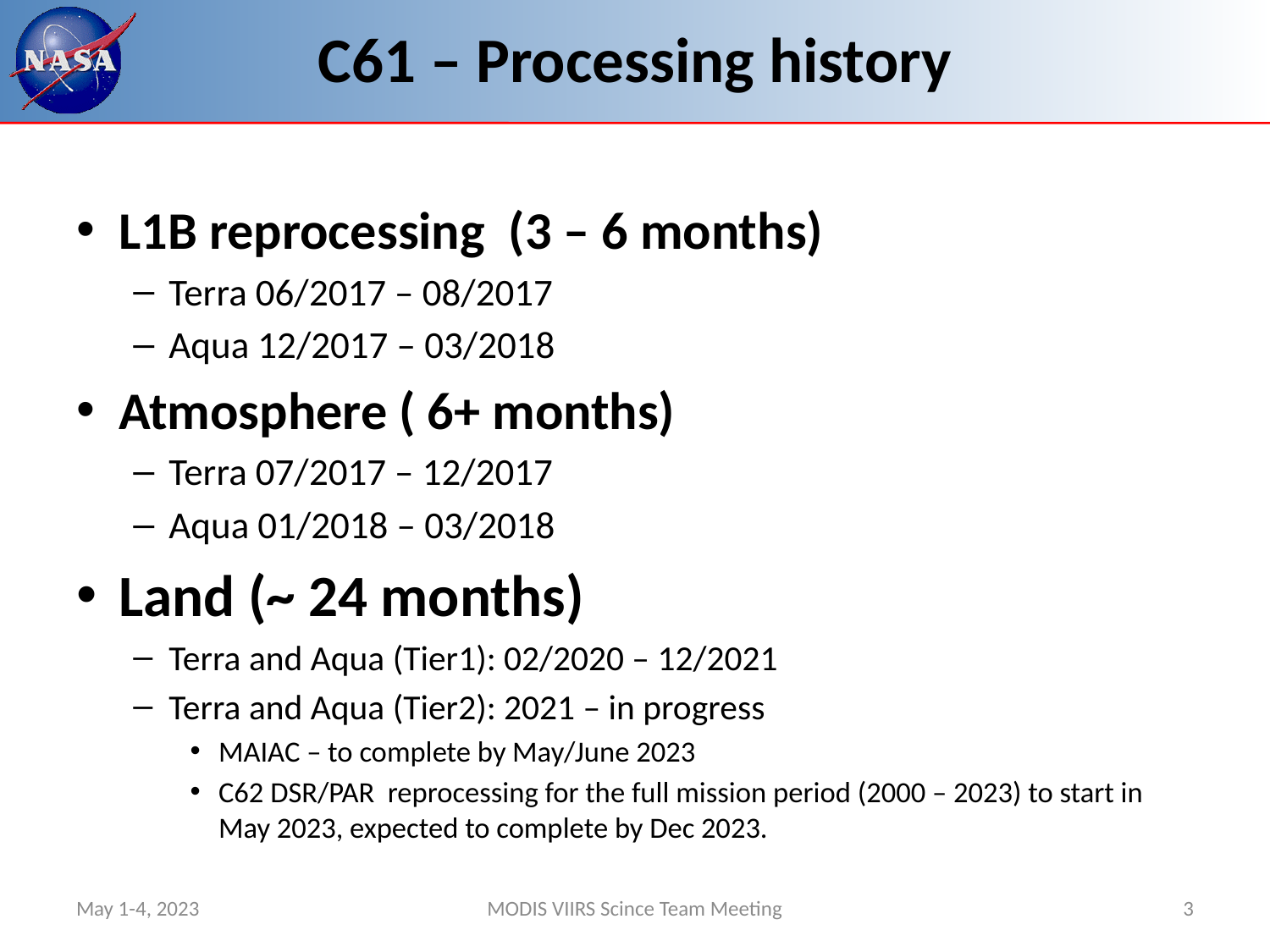

# C61 – Processing history
L1B reprocessing  (3 – 6 months)
Terra 06/2017 – 08/2017
Aqua 12/2017 – 03/2018
Atmosphere ( 6+ months)
Terra 07/2017 – 12/2017
Aqua 01/2018 – 03/2018
Land (~ 24 months)
Terra and Aqua (Tier1): 02/2020 – 12/2021
Terra and Aqua (Tier2): 2021 – in progress
MAIAC – to complete by May/June 2023
C62 DSR/PAR  reprocessing for the full mission period (2000 – 2023) to start in May 2023, expected to complete by Dec 2023.

May 1-4, 2023

MODIS VIIRS Scince Team Meeting
3